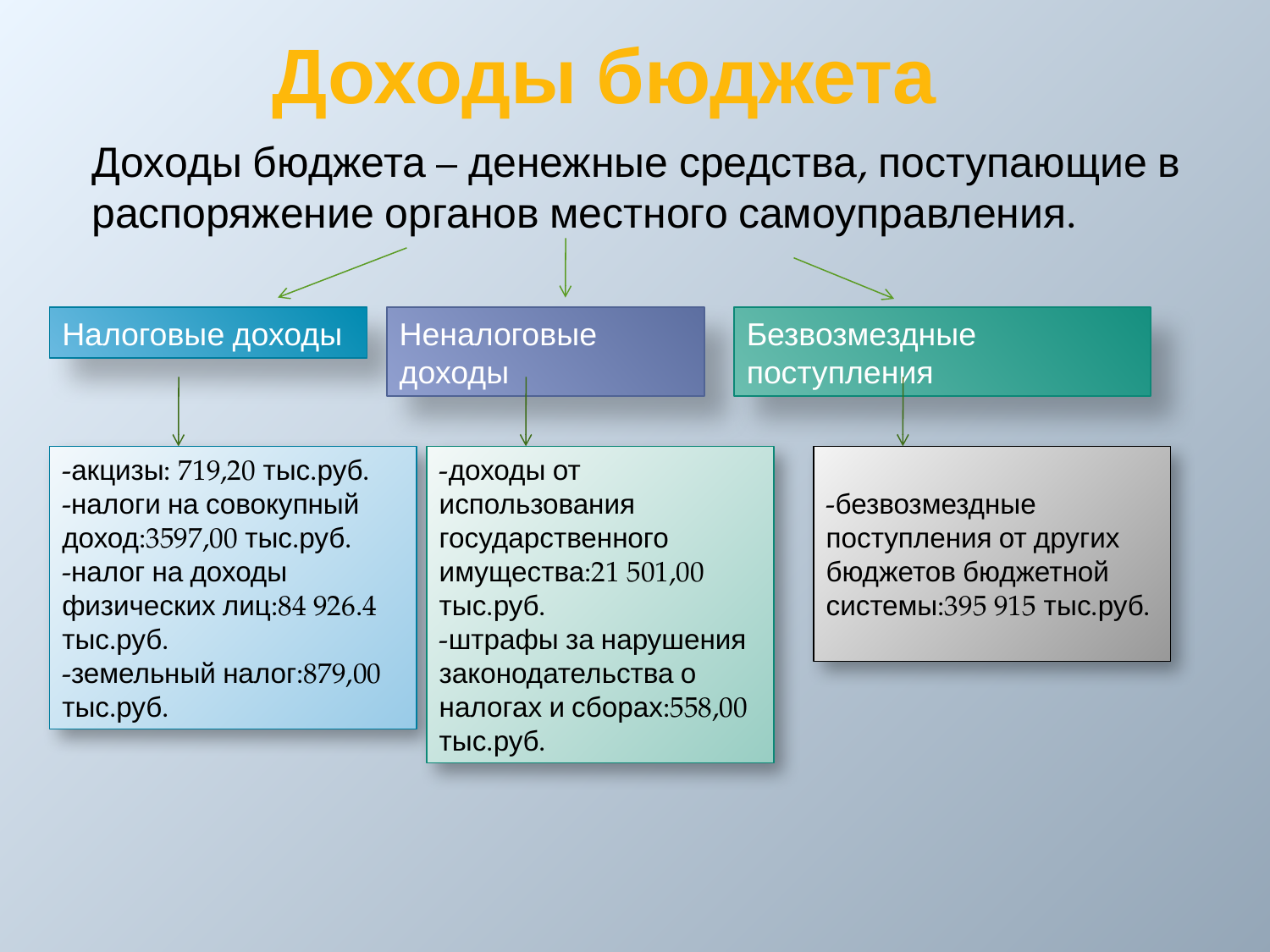

Доходы бюджета
Доходы бюджета – денежные средства, поступающие в распоряжение органов местного самоуправления.
Налоговые доходы
Неналоговые доходы
Безвозмездные поступления
-акцизы: 719,20 тыс.руб.
-налоги на совокупный доход:3597,00 тыс.руб.
-налог на доходы физических лиц:84 926.4 тыс.руб.
-земельный налог:879,00 тыс.руб.
-доходы от использования государственного имущества:21 501,00 тыс.руб.
-штрафы за нарушения законодательства о налогах и сборах:558,00 тыс.руб.

-безвозмездные поступления от других бюджетов бюджетной системы:395 915 тыс.руб.